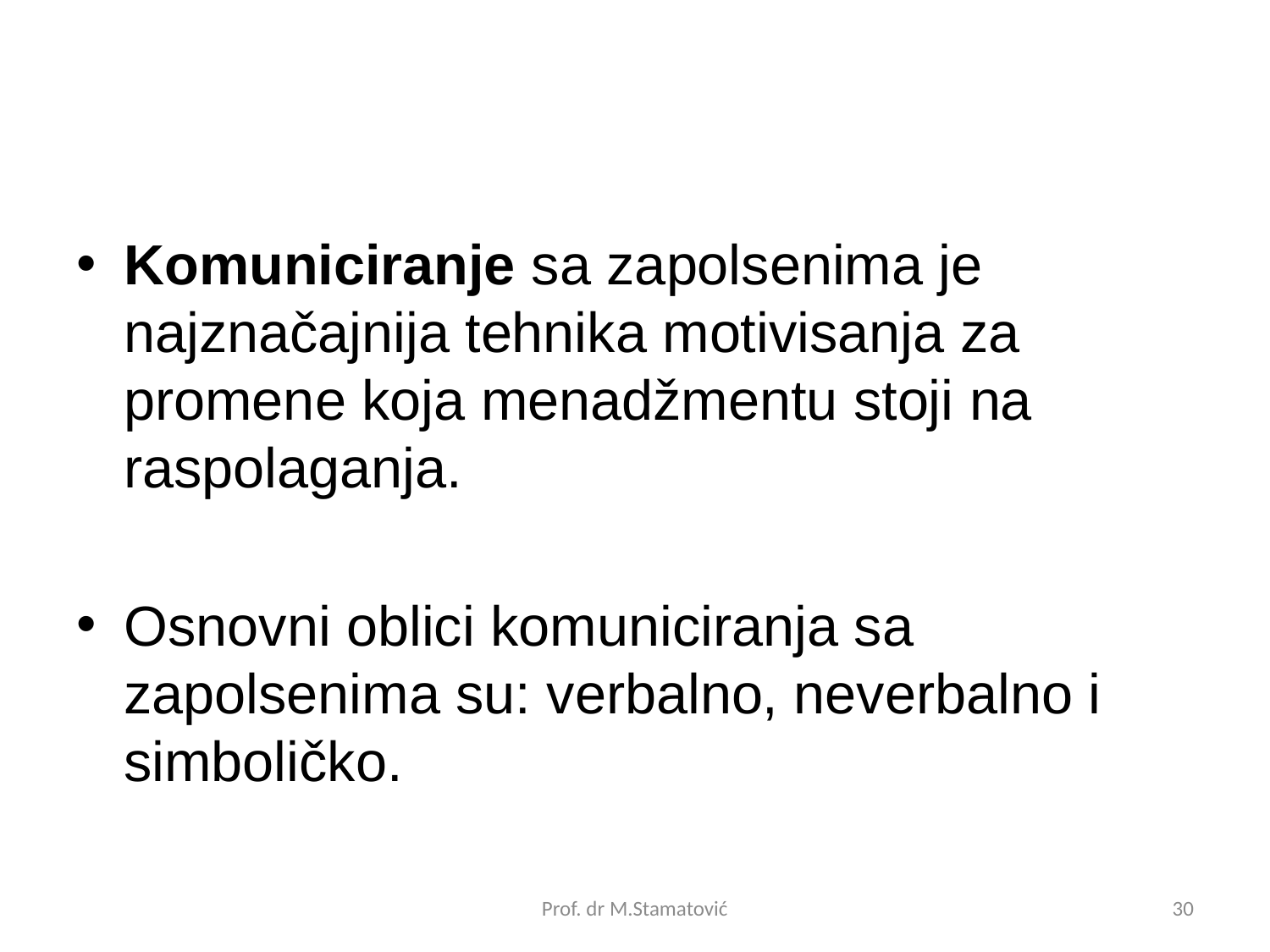

Komuniciranje sa zapolsenima je najznačajnija tehnika motivisanja za promene koja menadžmentu stoji na raspolaganja.

Osnovni oblici komuniciranja sa zapolsenima su: verbalno, neverbalno i simboličko.

Prof. dr M.Stamatović
30